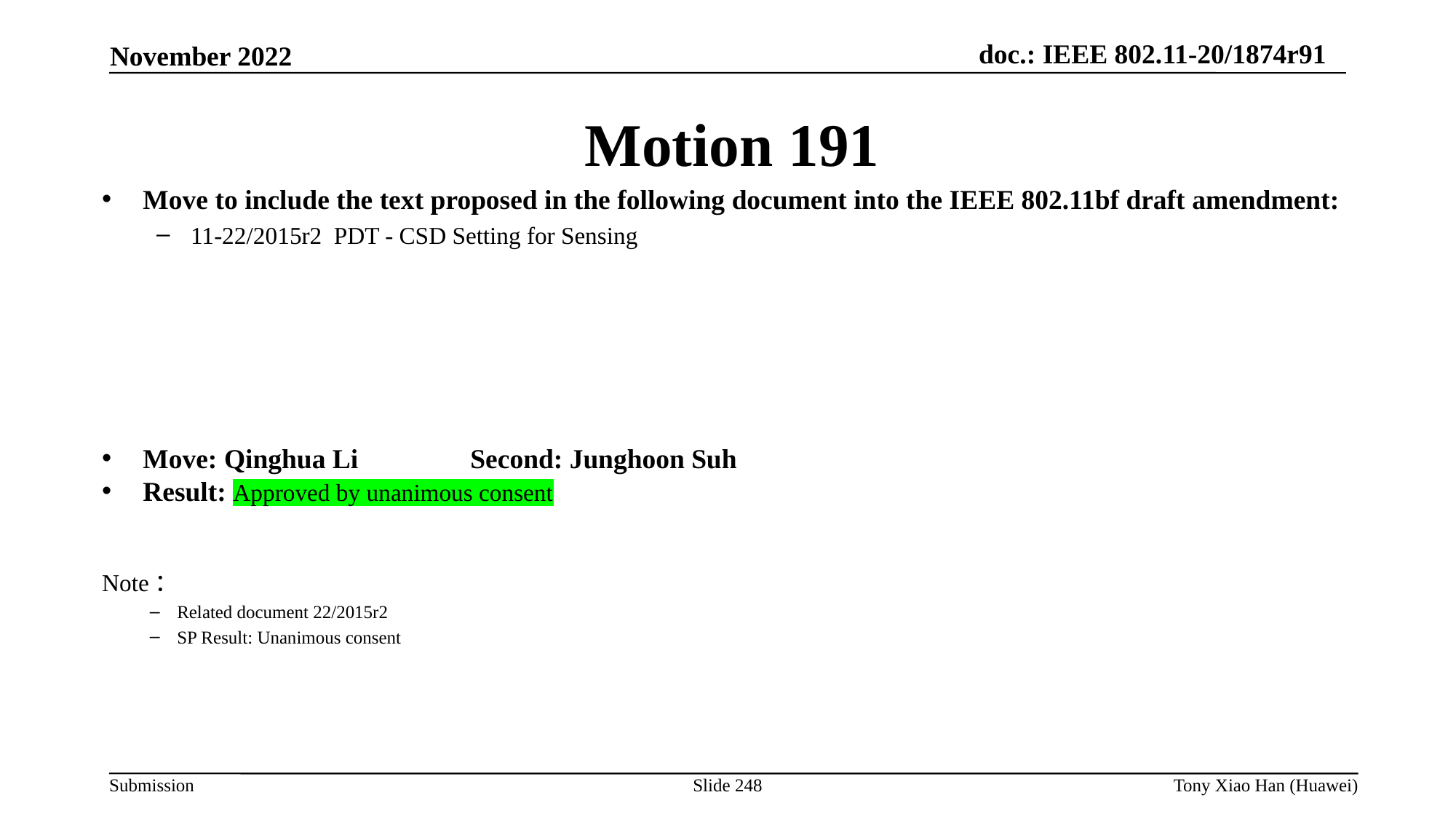

Motion 191

Move to include the text proposed in the following document into the IEEE 802.11bf draft amendment:
11-22/2015r2  PDT - CSD Setting for Sensing

Move: Qinghua Li		Second: Junghoon Suh
Result: Approved by unanimous consent

Note：
Related document 22/2015r2
SP Result: Unanimous consent